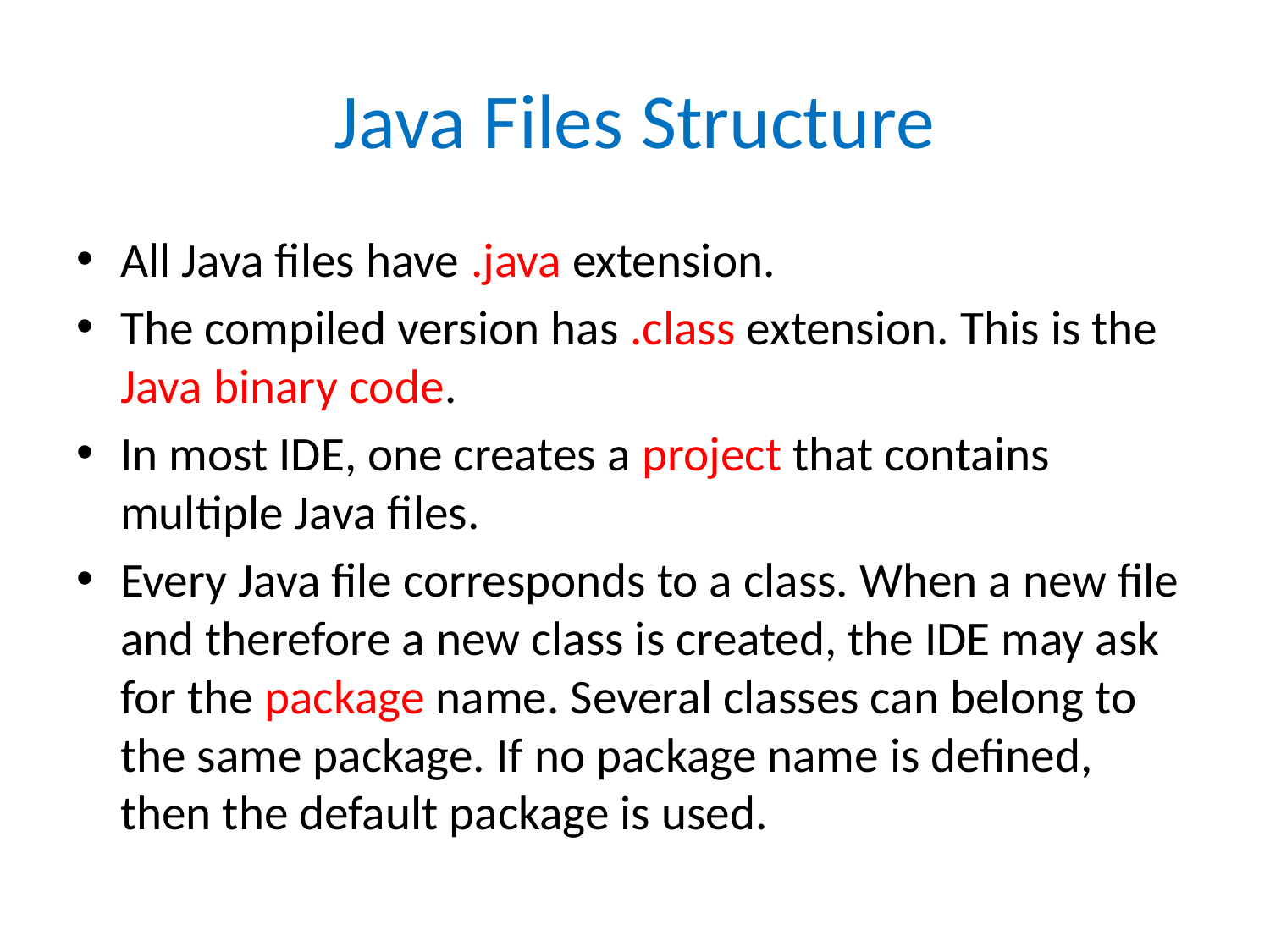

# Java Files Structure
All Java files have .java extension.
The compiled version has .class extension. This is the Java binary code.
In most IDE, one creates a project that contains multiple Java files.
Every Java file corresponds to a class. When a new file and therefore a new class is created, the IDE may ask for the package name. Several classes can belong to the same package. If no package name is defined, then the default package is used.